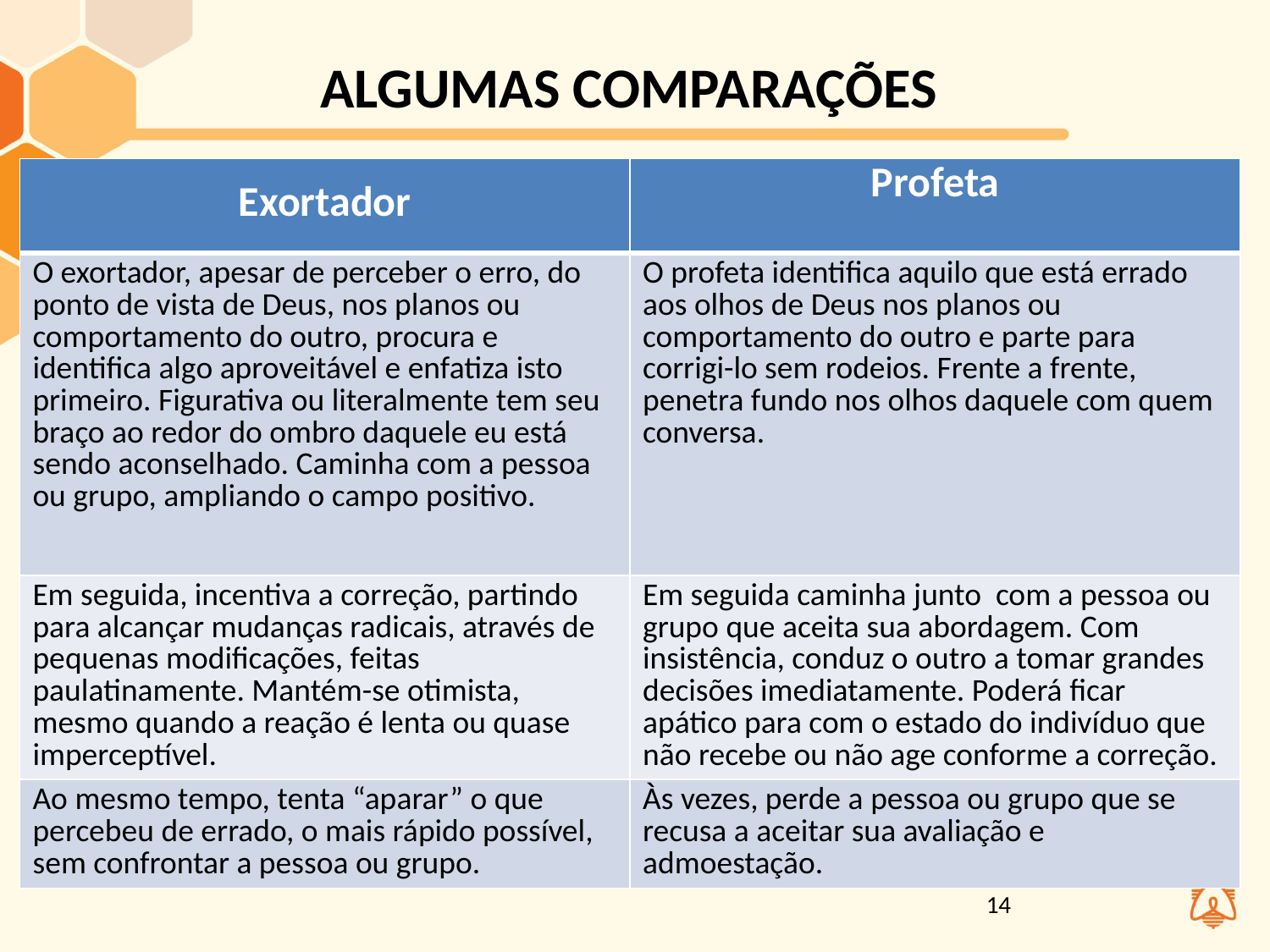

ALGUMAS COMPARAÇÕES
| Exortador | Profeta |
| --- | --- |
| O exortador, apesar de perceber o erro, do ponto de vista de Deus, nos planos ou comportamento do outro, procura e identifica algo aproveitável e enfatiza isto primeiro. Figurativa ou literalmente tem seu braço ao redor do ombro daquele eu está sendo aconselhado. Caminha com a pessoa ou grupo, ampliando o campo positivo. | O profeta identifica aquilo que está errado aos olhos de Deus nos planos ou comportamento do outro e parte para corrigi-lo sem rodeios. Frente a frente, penetra fundo nos olhos daquele com quem conversa. |
| Em seguida, incentiva a correção, partindo para alcançar mudanças radicais, através de pequenas modificações, feitas paulatinamente. Mantém-se otimista, mesmo quando a reação é lenta ou quase imperceptível. | Em seguida caminha junto com a pessoa ou grupo que aceita sua abordagem. Com insistência, conduz o outro a tomar grandes decisões imediatamente. Poderá ficar apático para com o estado do indivíduo que não recebe ou não age conforme a correção. |
| Ao mesmo tempo, tenta “aparar” o que percebeu de errado, o mais rápido possível, sem confrontar a pessoa ou grupo. | Às vezes, perde a pessoa ou grupo que se recusa a aceitar sua avaliação e admoestação. |
14